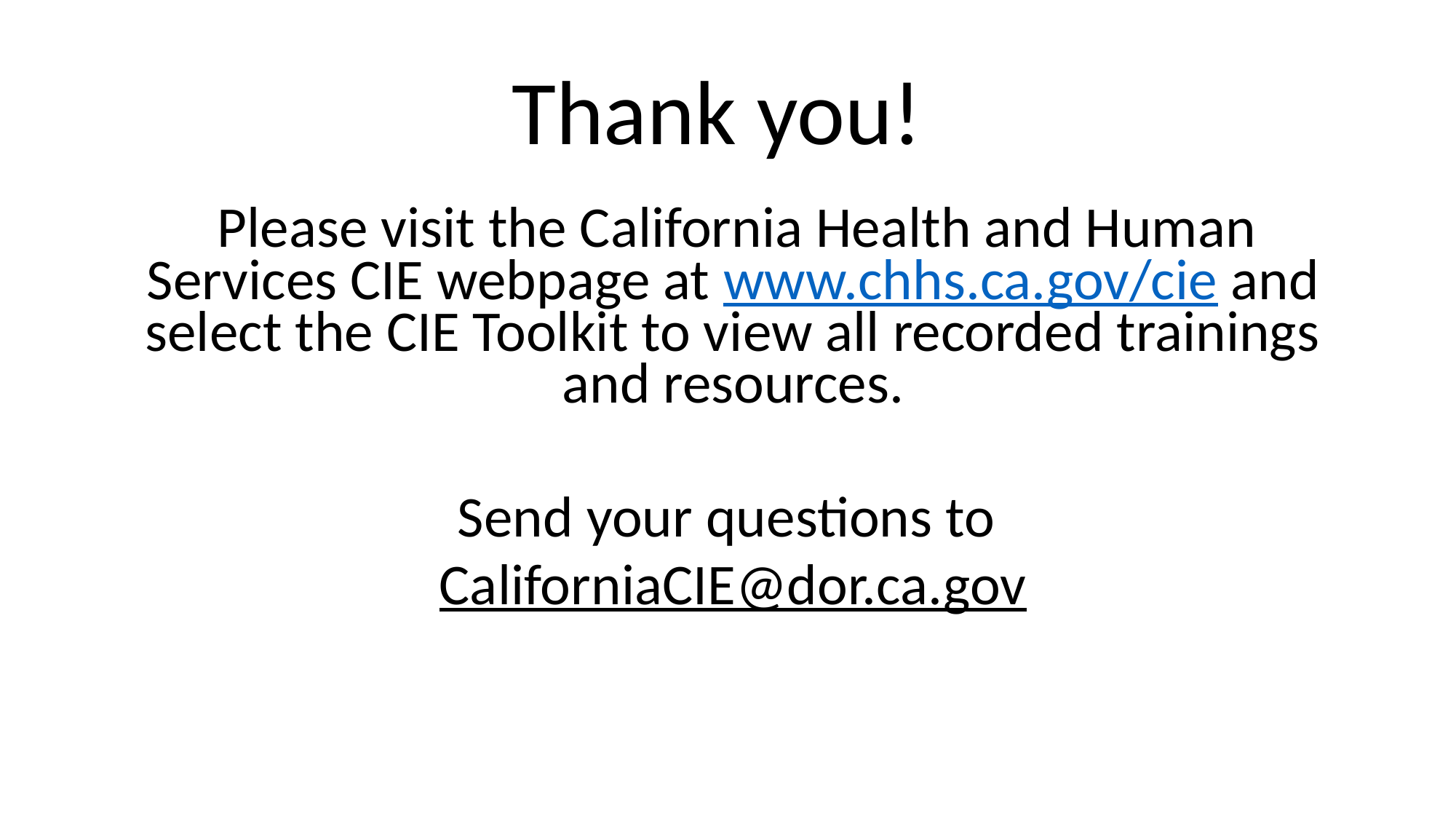

# Thank you!
 Please visit the California Health and Human Services CIE webpage at www.chhs.ca.gov/cie and select the CIE Toolkit to view all recorded trainings and resources.

Send your questions to
CaliforniaCIE@dor.ca.gov